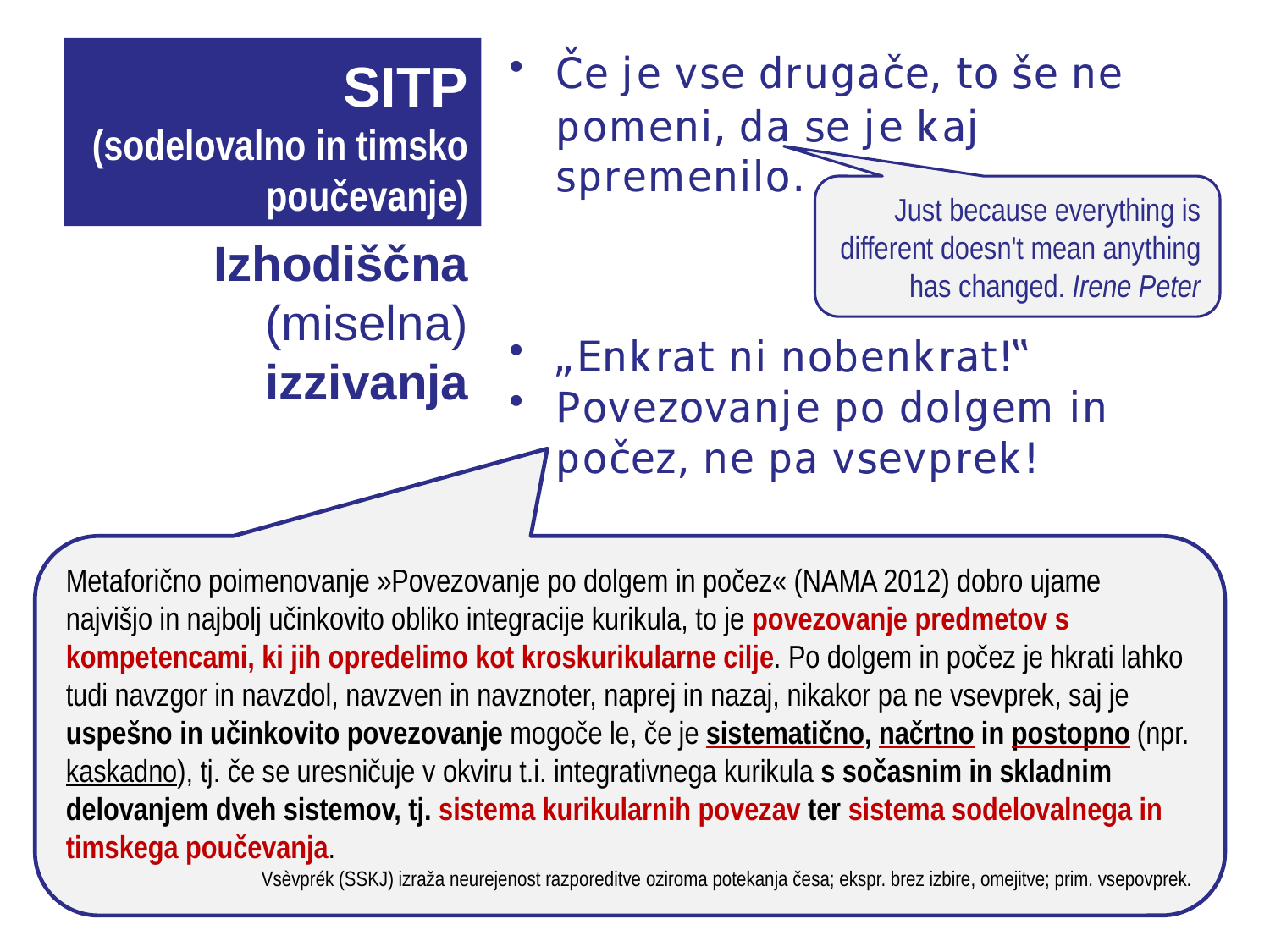

# SITP (sodelovalno in timsko poučevanje)
Če je vse drugače, to še ne pomeni, da se je kaj spremenilo.

„Enkrat ni nobenkrat!“
Povezovanje po dolgem in počez, ne pa vsevprek!

Just because everything is different doesn't mean anything has changed. Irene Peter
Izhodiščna (miselna) izzivanja
Metaforično poimenovanje »Povezovanje po dolgem in počez« (NAMA 2012) dobro ujame najvišjo in najbolj učinkovito obliko integracije kurikula, to je povezovanje predmetov s kompetencami, ki jih opredelimo kot kroskurikularne cilje. Po dolgem in počez je hkrati lahko tudi navzgor in navzdol, navzven in navznoter, naprej in nazaj, nikakor pa ne vsevprek, saj je uspešno in učinkovito povezovanje mogoče le, če je sistematično, načrtno in postopno (npr. kaskadno), tj. če se uresničuje v okviru t.i. integrativnega kurikula s sočasnim in skladnim delovanjem dveh sistemov, tj. sistema kurikularnih povezav ter sistema sodelovalnega in timskega poučevanja.
Vsèvprék (SSKJ) izraža neurejenost razporeditve oziroma potekanja česa; ekspr. brez izbire, omejitve; prim. vsepovprek.